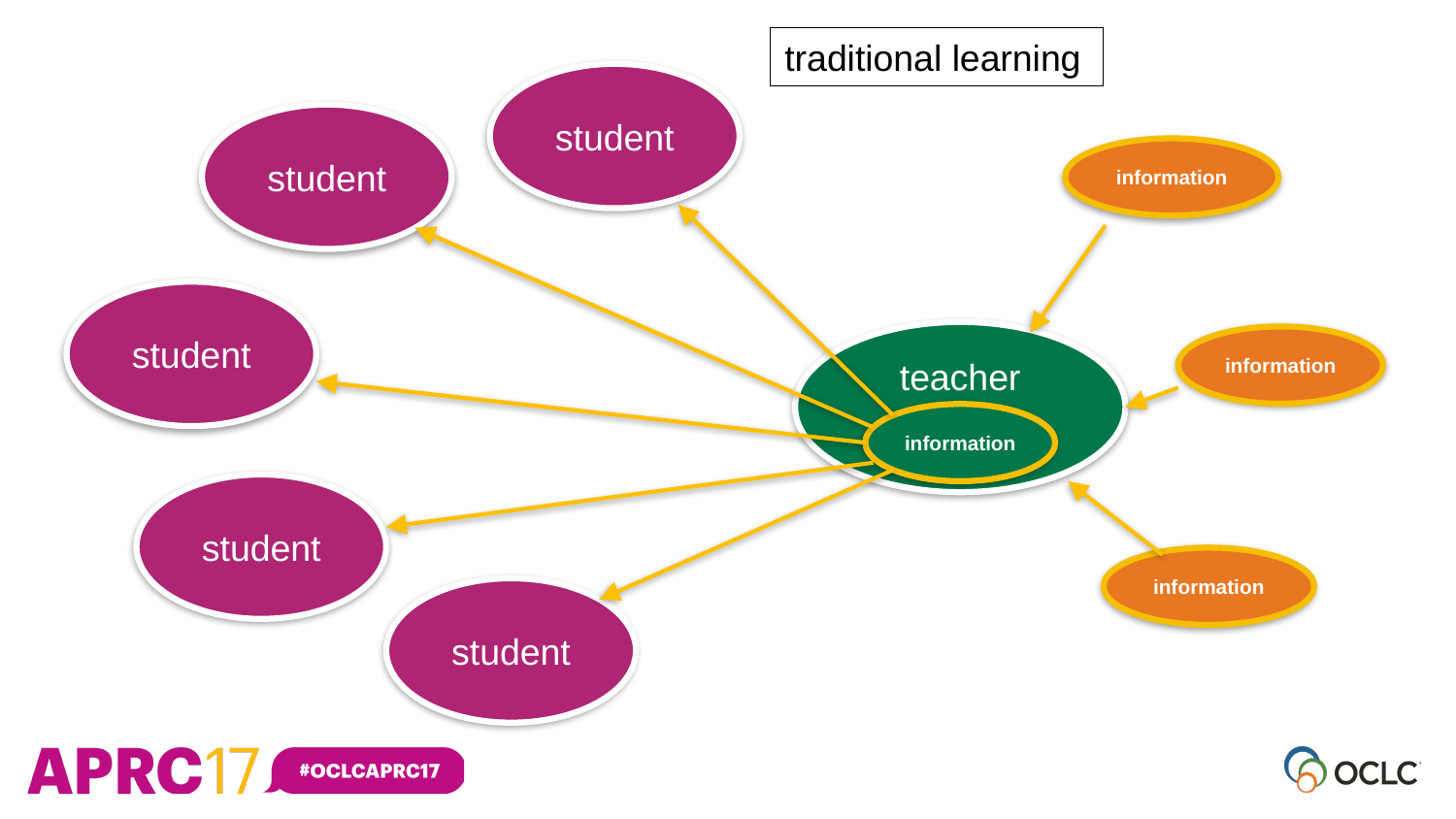

traditional learning
student
student
information
student
teacher
information
information
student
information
student